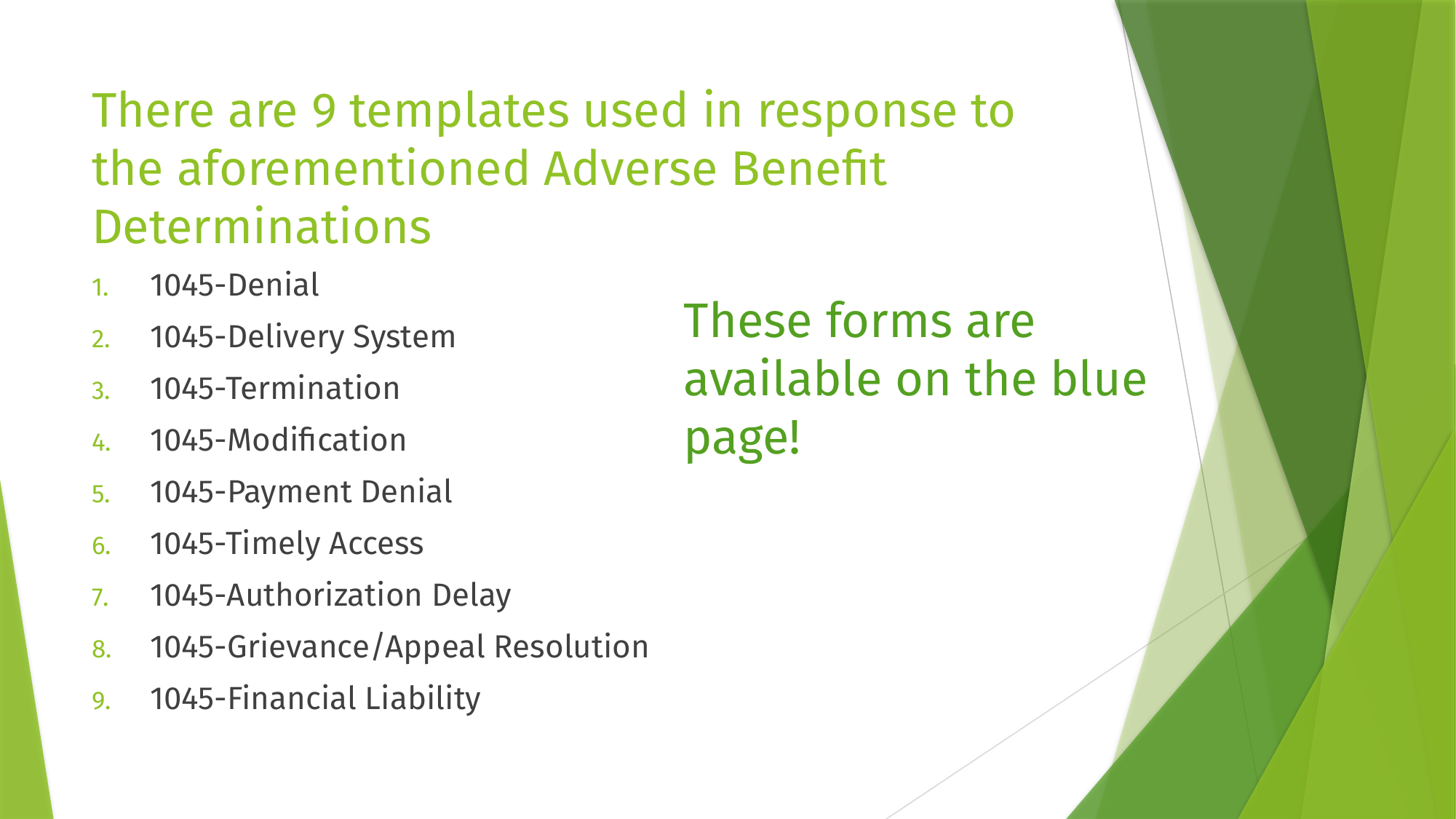

# There are 9 templates used in response to the aforementioned Adverse Benefit Determinations
1045-Denial
1045-Delivery System
1045-Termination
1045-Modification
1045-Payment Denial
1045-Timely Access
1045-Authorization Delay
1045-Grievance/Appeal Resolution
1045-Financial Liability
These forms are available on the blue page!